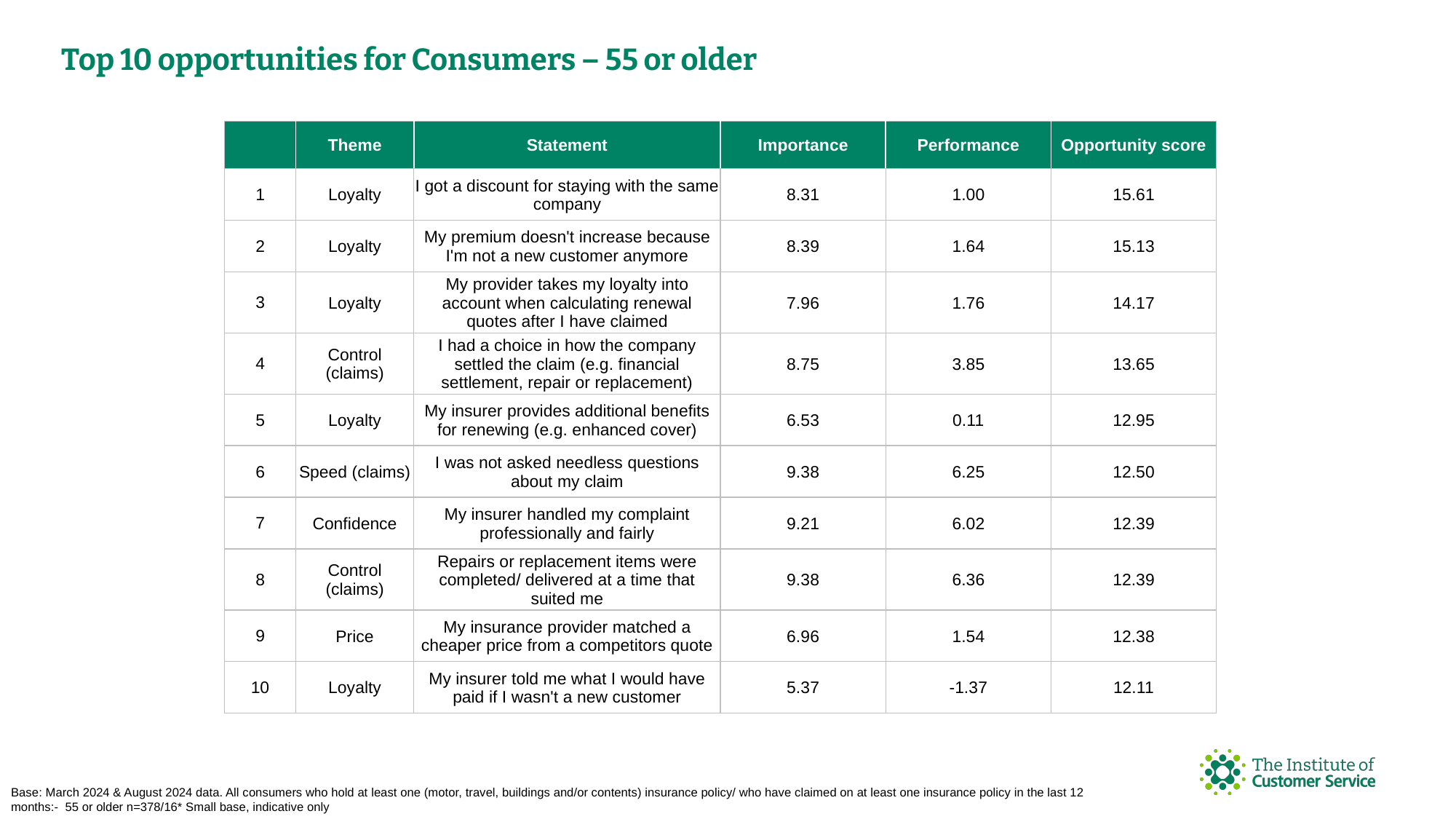

Top 10 opportunities for Consumers – 55 or older
|  | Theme | Statement | Importance | Performance | Opportunity score |
| --- | --- | --- | --- | --- | --- |
| 1 | Loyalty | I got a discount for staying with the same company | 8.31 | 1.00 | 15.61 |
| 2 | Loyalty | My premium doesn't increase because I'm not a new customer anymore | 8.39 | 1.64 | 15.13 |
| 3 | Loyalty | My provider takes my loyalty into account when calculating renewal quotes after I have claimed | 7.96 | 1.76 | 14.17 |
| 4 | Control (claims) | I had a choice in how the company settled the claim (e.g. financial settlement, repair or replacement) | 8.75 | 3.85 | 13.65 |
| 5 | Loyalty | My insurer provides additional benefits for renewing (e.g. enhanced cover) | 6.53 | 0.11 | 12.95 |
| 6 | Speed (claims) | I was not asked needless questions about my claim | 9.38 | 6.25 | 12.50 |
| 7 | Confidence | My insurer handled my complaint professionally and fairly | 9.21 | 6.02 | 12.39 |
| 8 | Control (claims) | Repairs or replacement items were completed/ delivered at a time that suited me | 9.38 | 6.36 | 12.39 |
| 9 | Price | My insurance provider matched a cheaper price from a competitors quote | 6.96 | 1.54 | 12.38 |
| 10 | Loyalty | My insurer told me what I would have paid if I wasn't a new customer | 5.37 | -1.37 | 12.11 |
Base: March 2024 & August 2024 data. All consumers who hold at least one (motor, travel, buildings and/or contents) insurance policy/ who have claimed on at least one insurance policy in the last 12 months:-  55 or older n=378/16* Small base, indicative only